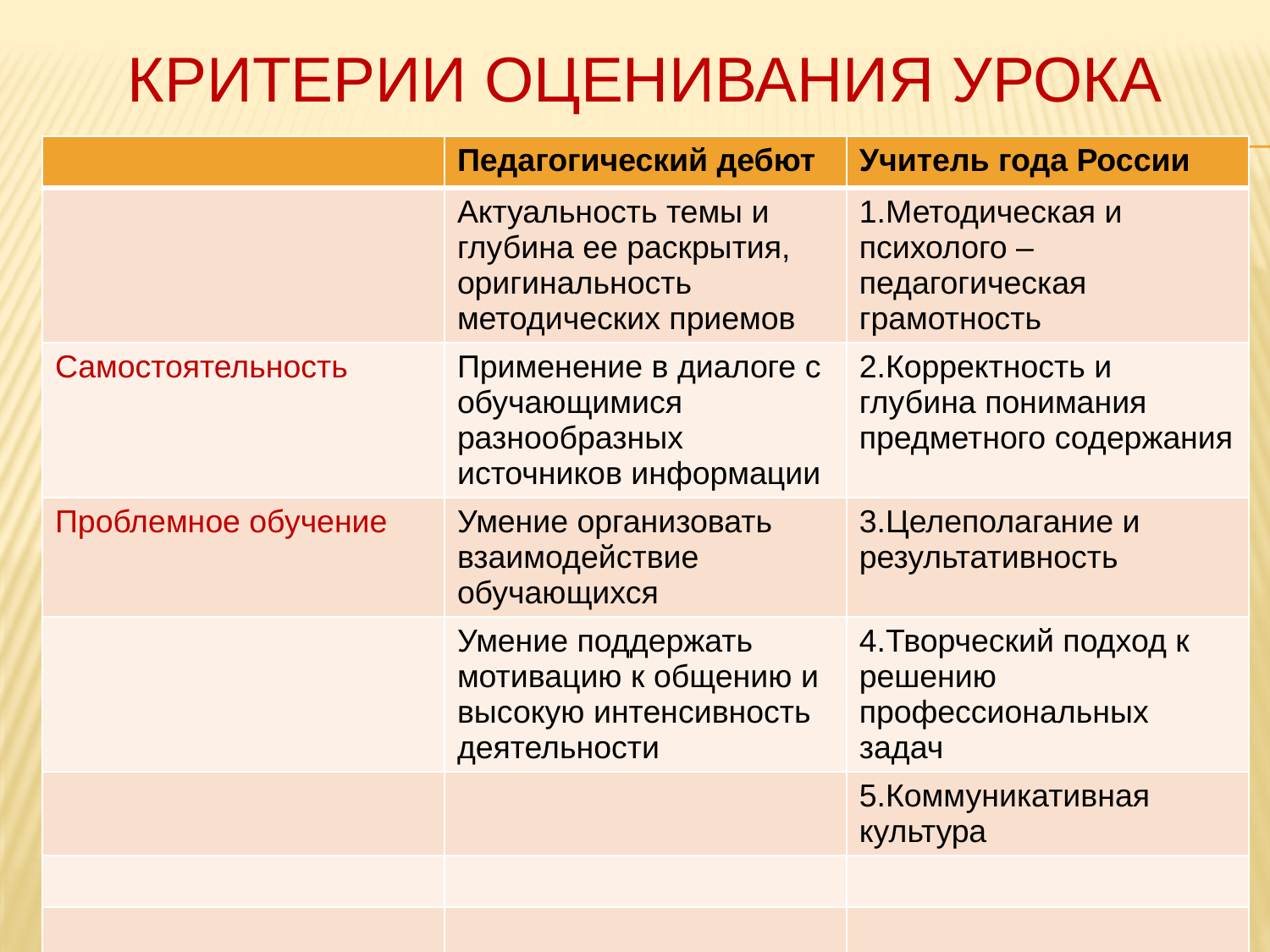

# Критерии оценивания урока
|  | Педагогический дебют | Учитель года России |
| --- | --- | --- |
|  | Актуальность темы и глубина ее раскрытия, оригинальность методических приемов | 1.Методическая и психолого – педагогическая грамотность |
| Самостоятельность | Применение в диалоге с обучающимися разнообразных источников информации | 2.Корректность и глубина понимания предметного содержания |
| Проблемное обучение | Умение организовать взаимодействие обучающихся | 3.Целеполагание и результативность |
|  | Умение поддержать мотивацию к общению и высокую интенсивность деятельности | 4.Творческий подход к решению профессиональных задач |
|  |  | 5.Коммуникативная культура |
|  |  |  |
|  |  |  |